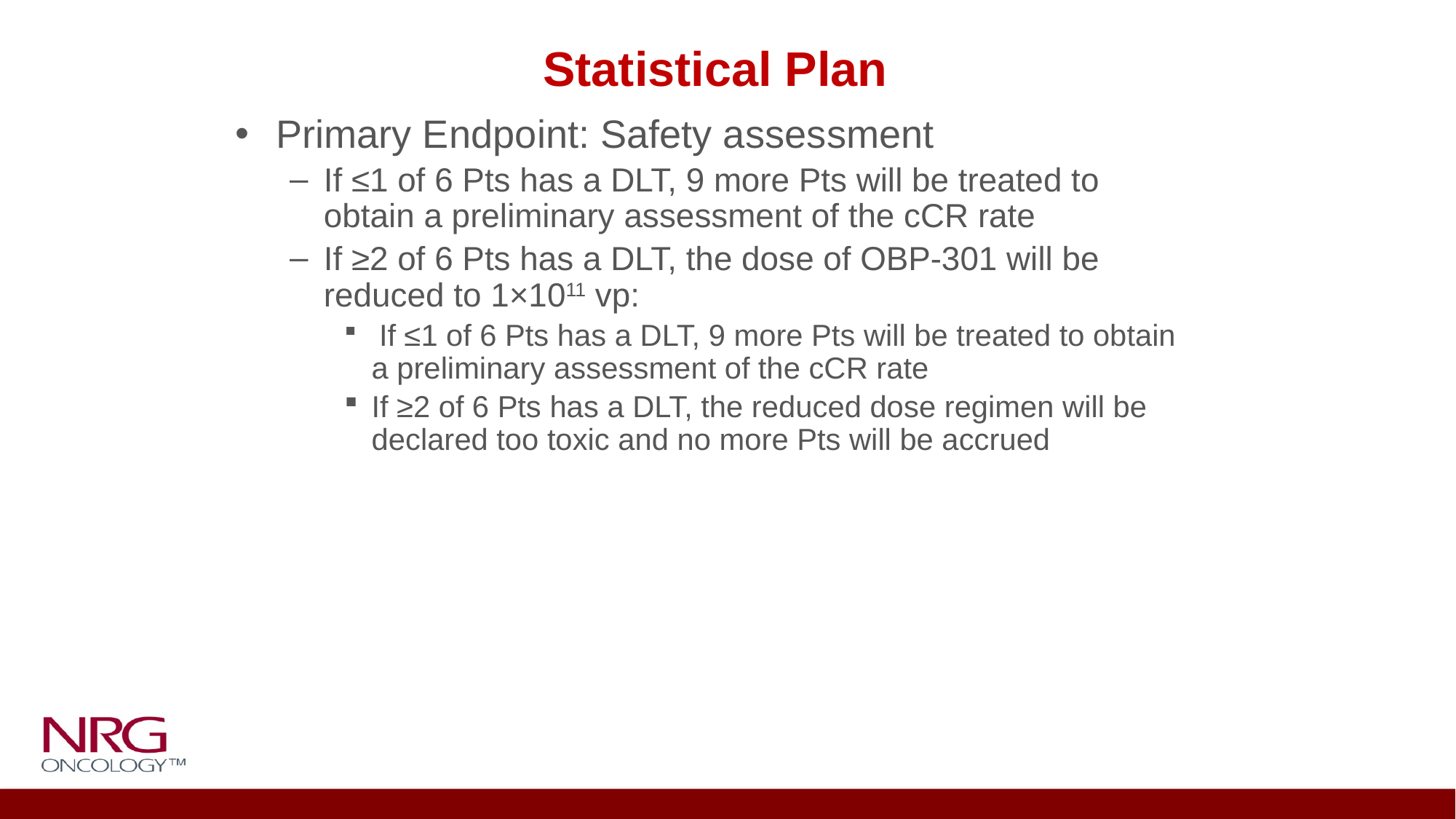

Statistical Plan
Primary Endpoint: Safety assessment
If ≤1 of 6 Pts has a DLT, 9 more Pts will be treated to obtain a preliminary assessment of the cCR rate
If ≥2 of 6 Pts has a DLT, the dose of OBP-301 will be reduced to 1×1011 vp:
 If ≤1 of 6 Pts has a DLT, 9 more Pts will be treated to obtain a preliminary assessment of the cCR rate
If ≥2 of 6 Pts has a DLT, the reduced dose regimen will be declared too toxic and no more Pts will be accrued